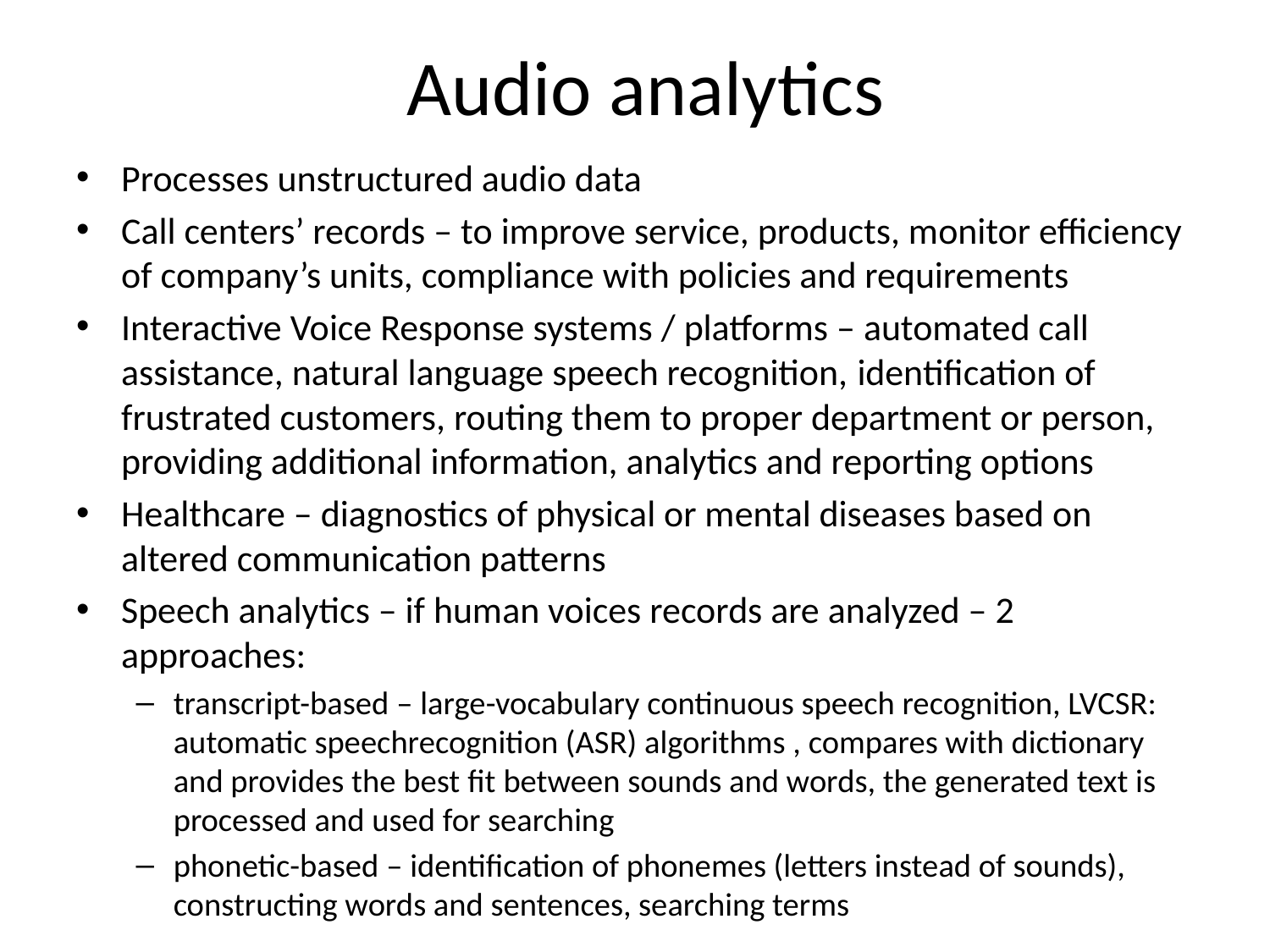

# Audio analytics
Processes unstructured audio data
Call centers’ records – to improve service, products, monitor efficiency of company’s units, compliance with policies and requirements
Interactive Voice Response systems / platforms – automated call assistance, natural language speech recognition, identification of frustrated customers, routing them to proper department or person, providing additional information, analytics and reporting options
Healthcare – diagnostics of physical or mental diseases based on altered communication patterns
Speech analytics – if human voices records are analyzed – 2 approaches:
transcript-based – large-vocabulary continuous speech recognition, LVCSR: automatic speechrecognition (ASR) algorithms , compares with dictionary and provides the best fit between sounds and words, the generated text is processed and used for searching
phonetic-based – identification of phonemes (letters instead of sounds), constructing words and sentences, searching terms